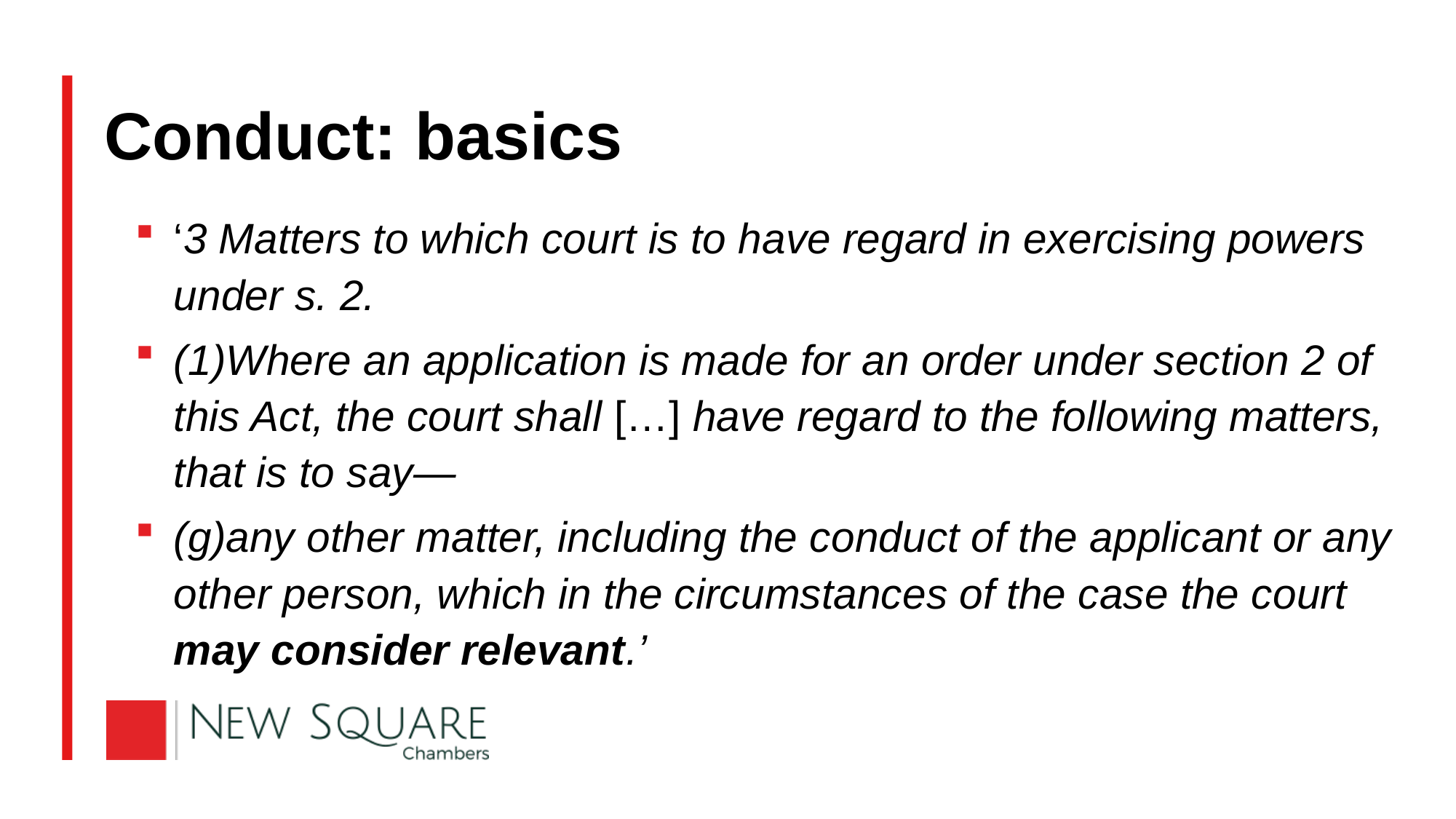

# Conduct: basics
‘3 Matters to which court is to have regard in exercising powers under s. 2.
(1)Where an application is made for an order under section 2 of this Act, the court shall […] have regard to the following matters, that is to say—
(g)any other matter, including the conduct of the applicant or any other person, which in the circumstances of the case the court may consider relevant.’